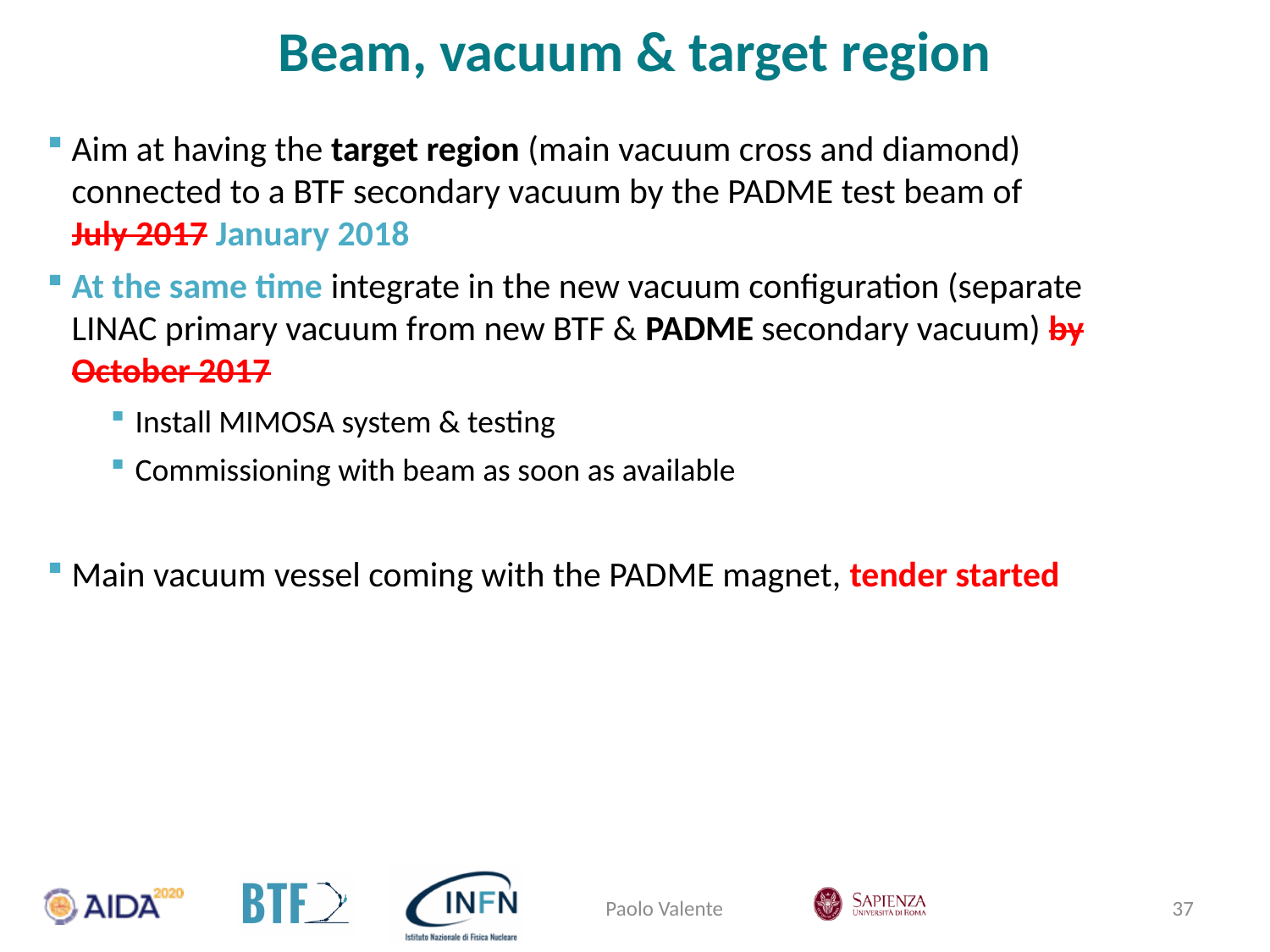

# Beam, vacuum & target region
Aim at having the target region (main vacuum cross and diamond) connected to a BTF secondary vacuum by the PADME test beam of July 2017 January 2018
At the same time integrate in the new vacuum configuration (separate LINAC primary vacuum from new BTF & PADME secondary vacuum) by October 2017
Install MIMOSA system & testing
Commissioning with beam as soon as available

Main vacuum vessel coming with the PADME magnet, tender started
Paolo Valente
37